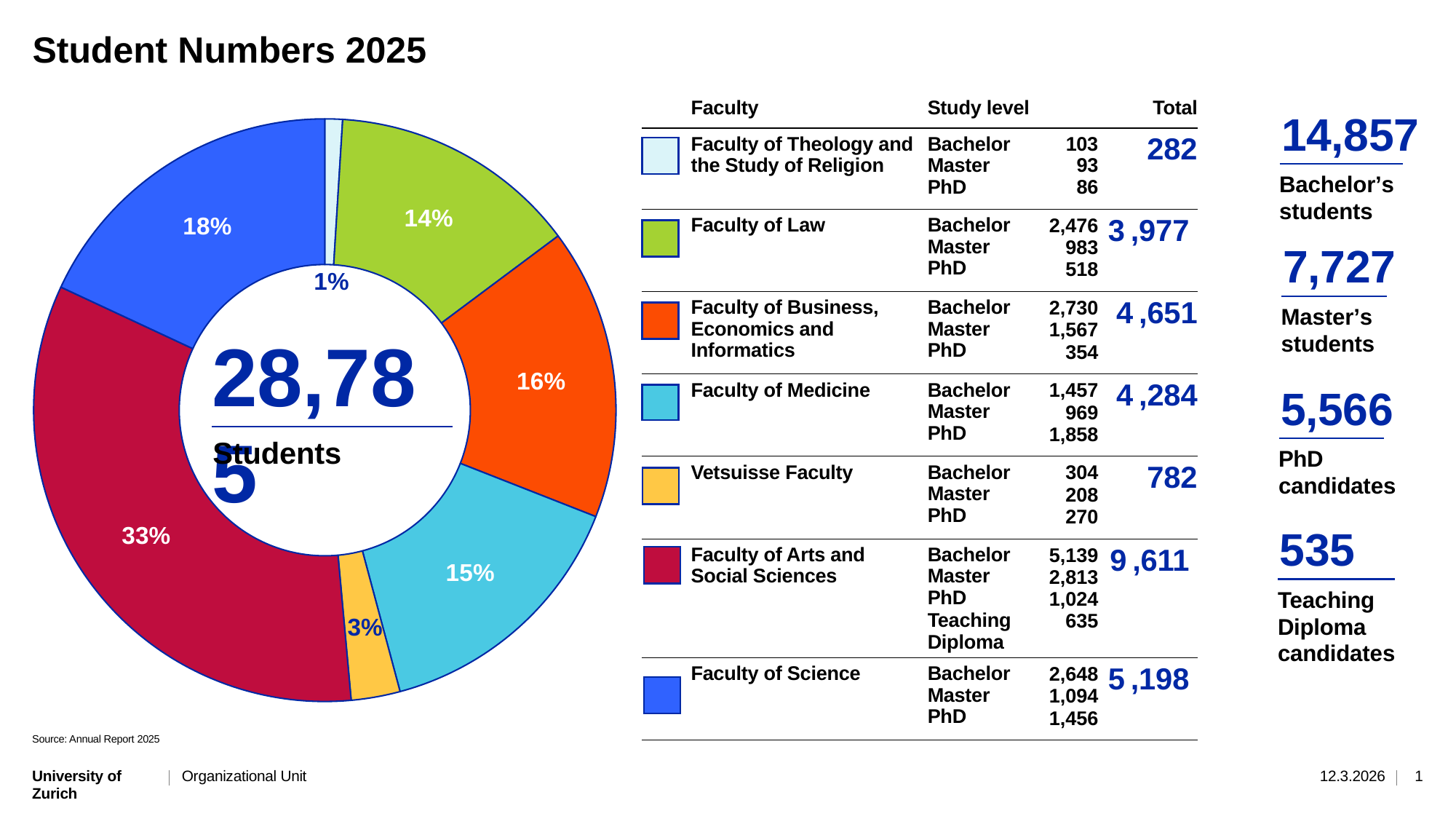

### Chart

| Category | Anteil |
|---|---|
|       282  Theologische und Religionswiss. Fakultät | 282.0 |
|   3 977  Rechtswissenschaftliche Fakultät | 3977.0 |
|   4 651  Wirtschaftswissenschaftliche Fakultät | 4651.0 |
|   4 284  Medizinische Fakultät | 4284.0 |
|       782  Vetsuisse-Fakultät | 782.0 |
|   9 611  Philosophische Fakultät | 9611.0 |
|   5 198  Mathematisch-naturwiss. Fakultät | 5198.0 |
# Student Numbers 2025
|  | Faculty | Study level |  | Total |
| --- | --- | --- | --- | --- |
|  | Faculty of Theology and the Study of Religion | Bachelor Master PhD | 103 93 86 | 282 |
|  | Faculty of Law | Bachelor Master PhD | 2,476 983 518 | 3 ,977 |
|  | Faculty of Business, Economics and Informatics | Bachelor Master PhD | 2,730 1,567 354 | 4 ,651 |
|  | Faculty of Medicine | Bachelor Master PhD | 1,457 969 1,858 | 4 ,284 |
|  | Vetsuisse Faculty | Bachelor Master PhD | 304 208 270 | 782 |
|  | Faculty of Arts and Social Sciences | Bachelor Master PhD Teaching Diploma | 5,139 2,813 1,024 635 | 9 ,611 |
|  | Faculty of Science | Bachelor Master PhD | 2,648 1,094 1,456 | 5 ,198 |

14,857
Bachelorʼs students
7,727
Masterʼs students
28,785
5,566
Students
PhD
candidates
535
Teaching Diploma candidates
Source: Annual Report 2025